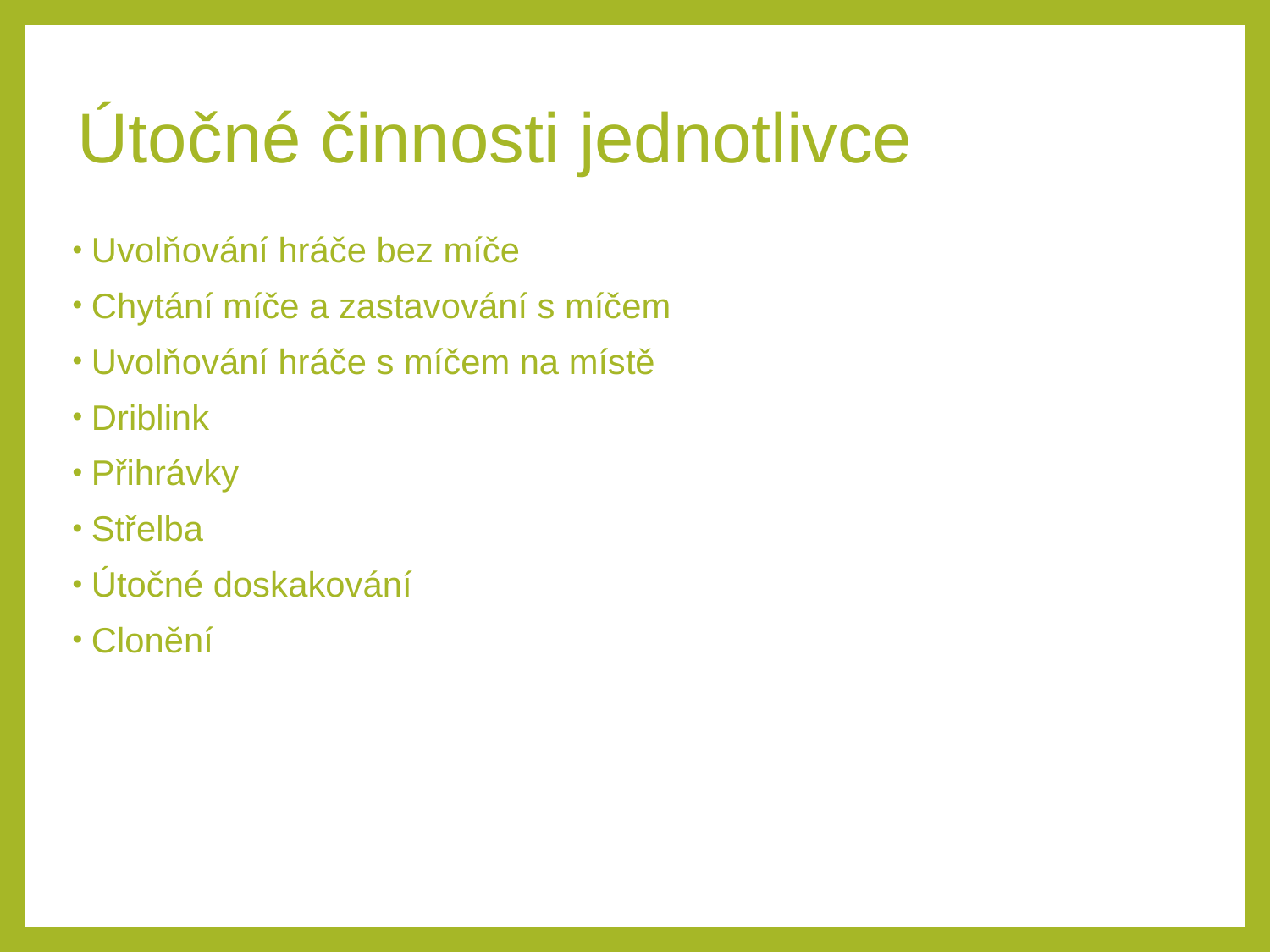

# Útočné činnosti jednotlivce
Uvolňování hráče bez míče
Chytání míče a zastavování s míčem
Uvolňování hráče s míčem na místě
Driblink
Přihrávky
Střelba
Útočné doskakování
Clonění